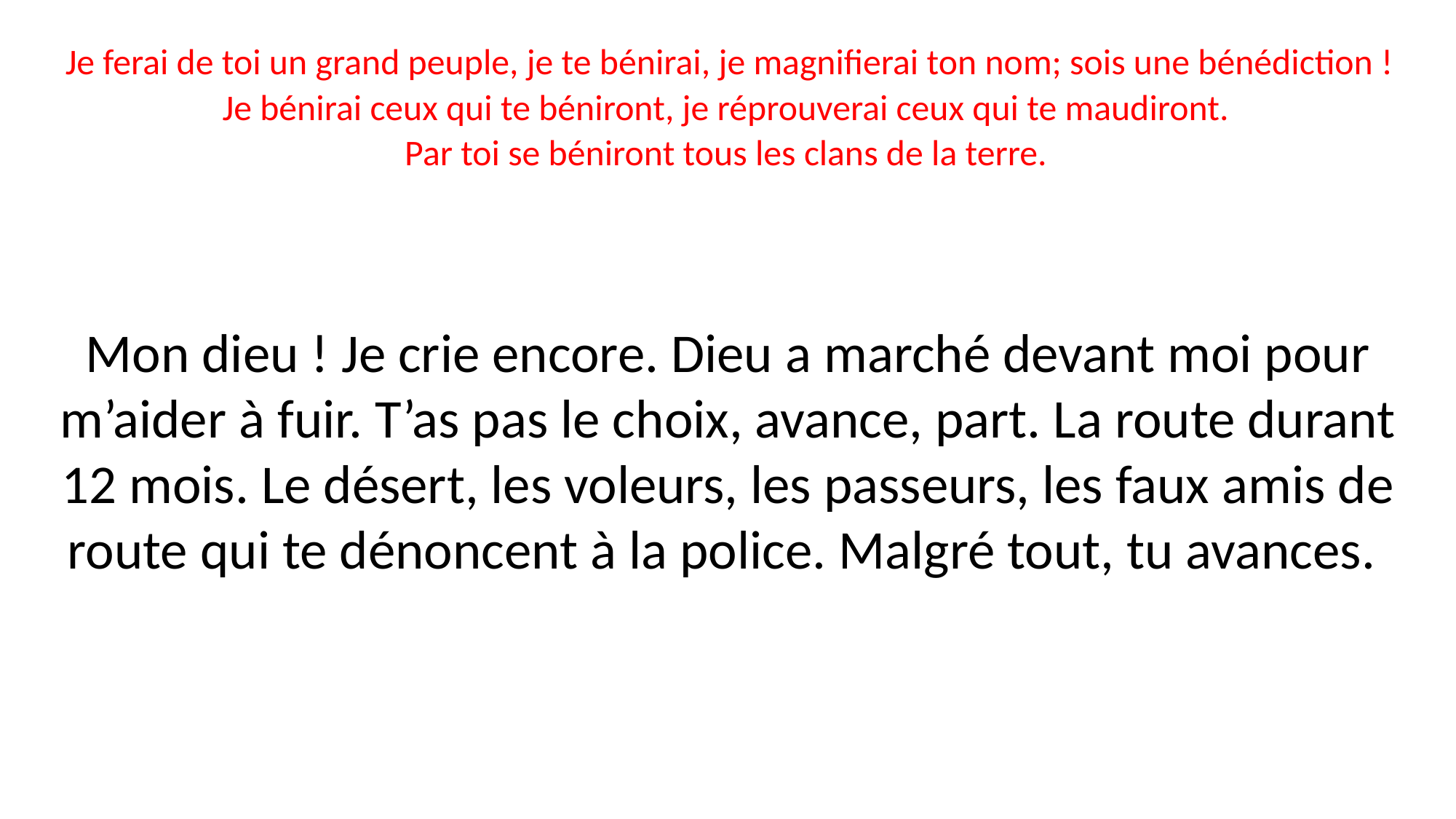

Je ferai de toi un grand peuple, je te bénirai, je magnifierai ton nom; sois une bénédiction !
Je bénirai ceux qui te béniront, je réprouverai ceux qui te maudiront.
Par toi se béniront tous les clans de la terre.

Mon dieu ! Je crie encore. Dieu a marché devant moi pour m’aider à fuir. T’as pas le choix, avance, part. La route durant 12 mois. Le désert, les voleurs, les passeurs, les faux amis de route qui te dénoncent à la police. Malgré tout, tu avances.